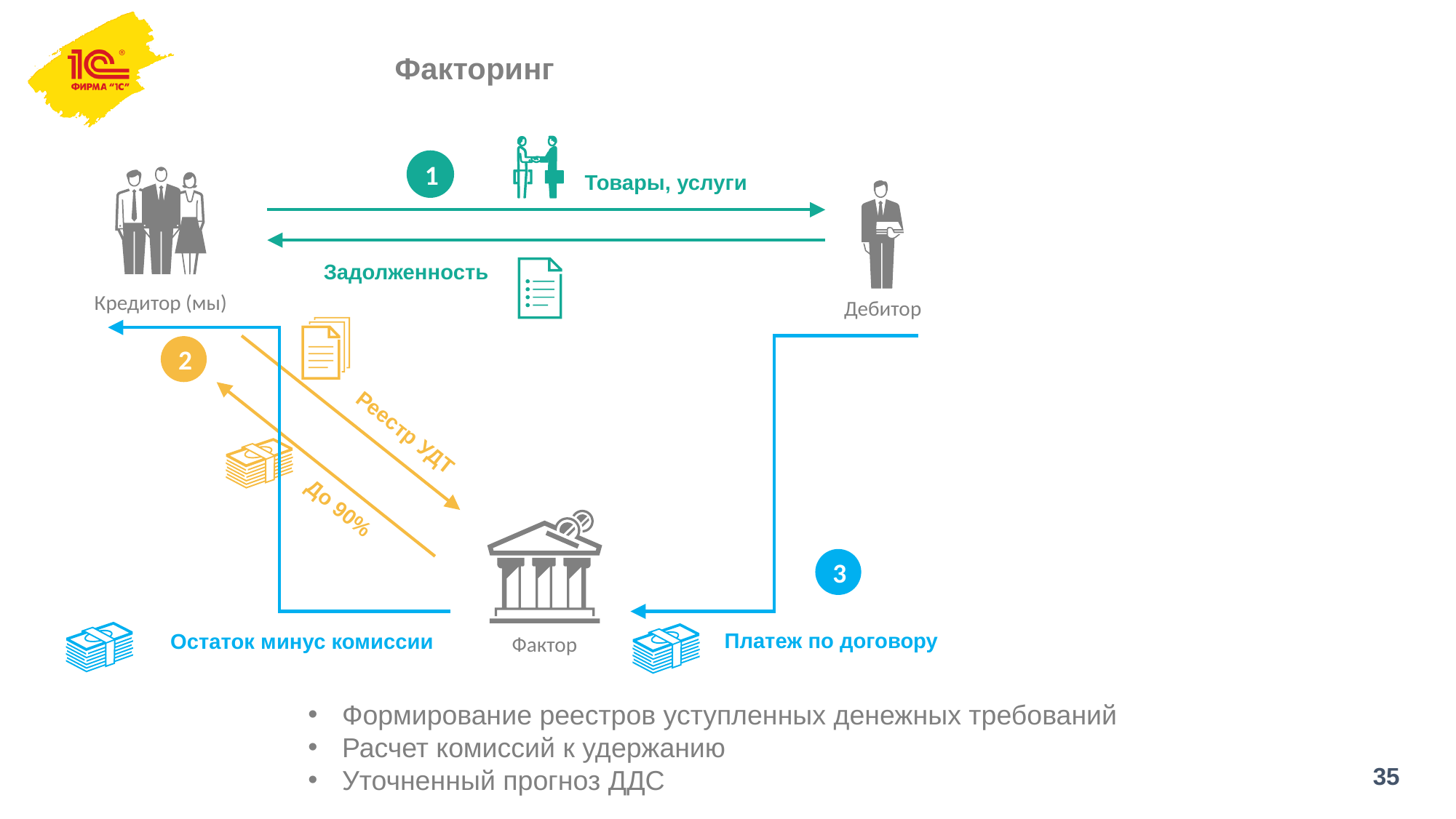

# Факторинг

1

Товары, услуги

Задолженность
Кредитор (мы)
Дебитор

2
Реестр УДТ

До 90%

3

Платеж по договору
Остаток минус комиссии
Фактор
Формирование реестров уступленных денежных требований
Расчет комиссий к удержанию
Уточненный прогноз ДДС